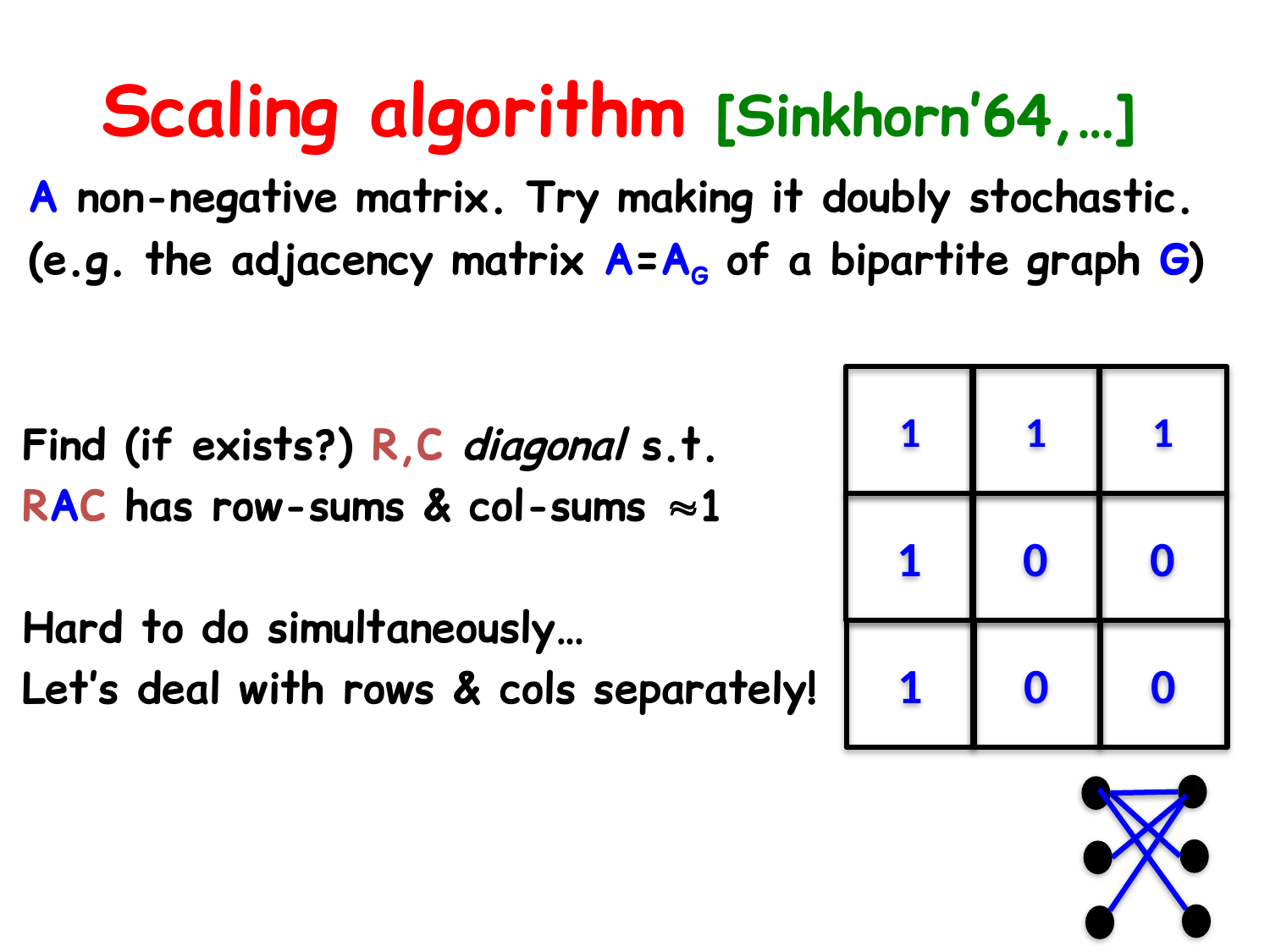

# Scaling algorithm [Sinkhorn’64,…]
A non-negative matrix. Try making it doubly stochastic.
(e.g. the adjacency matrix A=AG of a bipartite graph G)

Find (if exists?) R,C diagonal s.t.
RAC has row-sums & col-sums ≈1

Hard to do simultaneously…
Let’s deal with rows & cols separately!
1
1
1
1
0
0
1
0
0